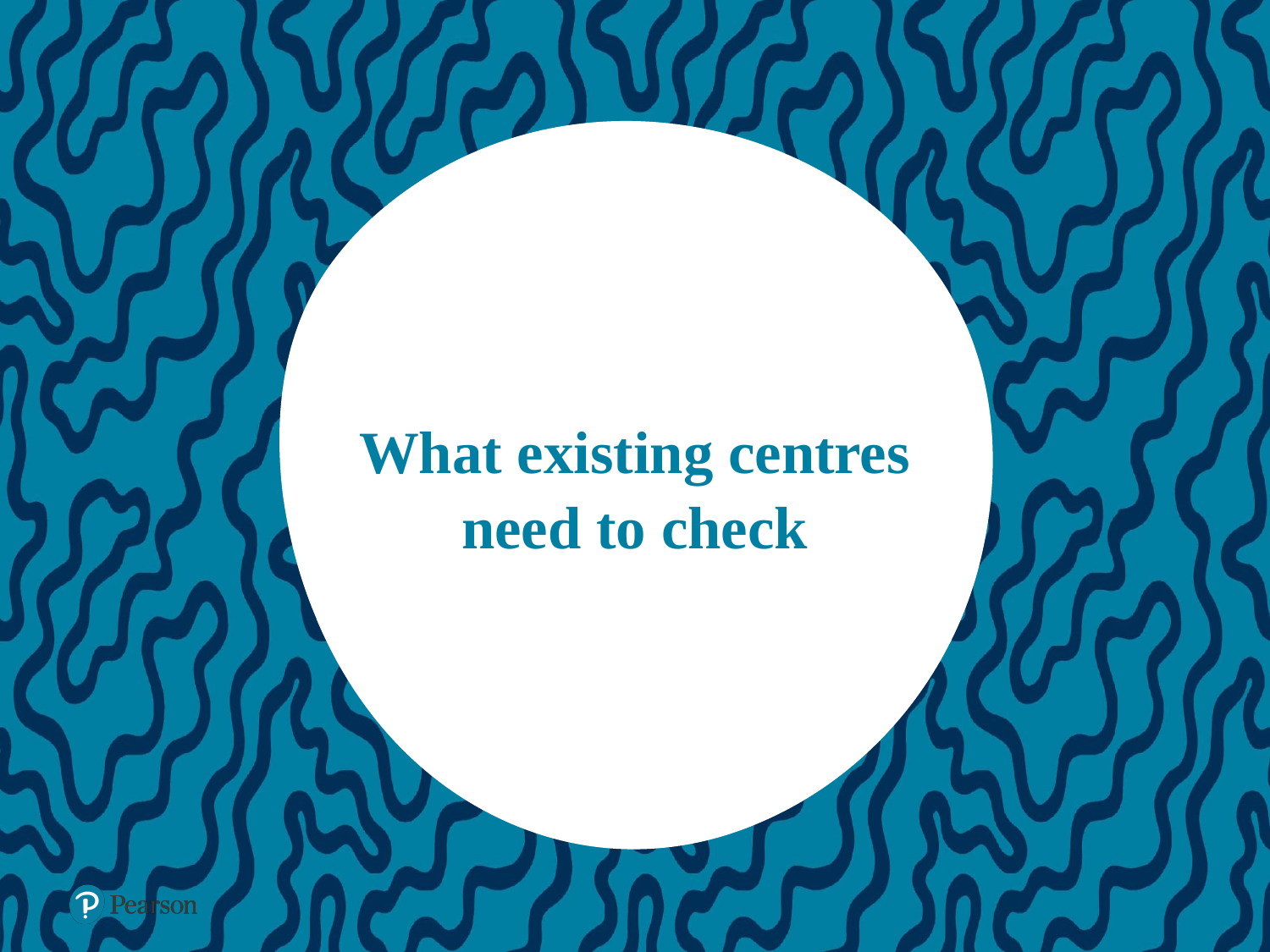

# What existing centres need to check